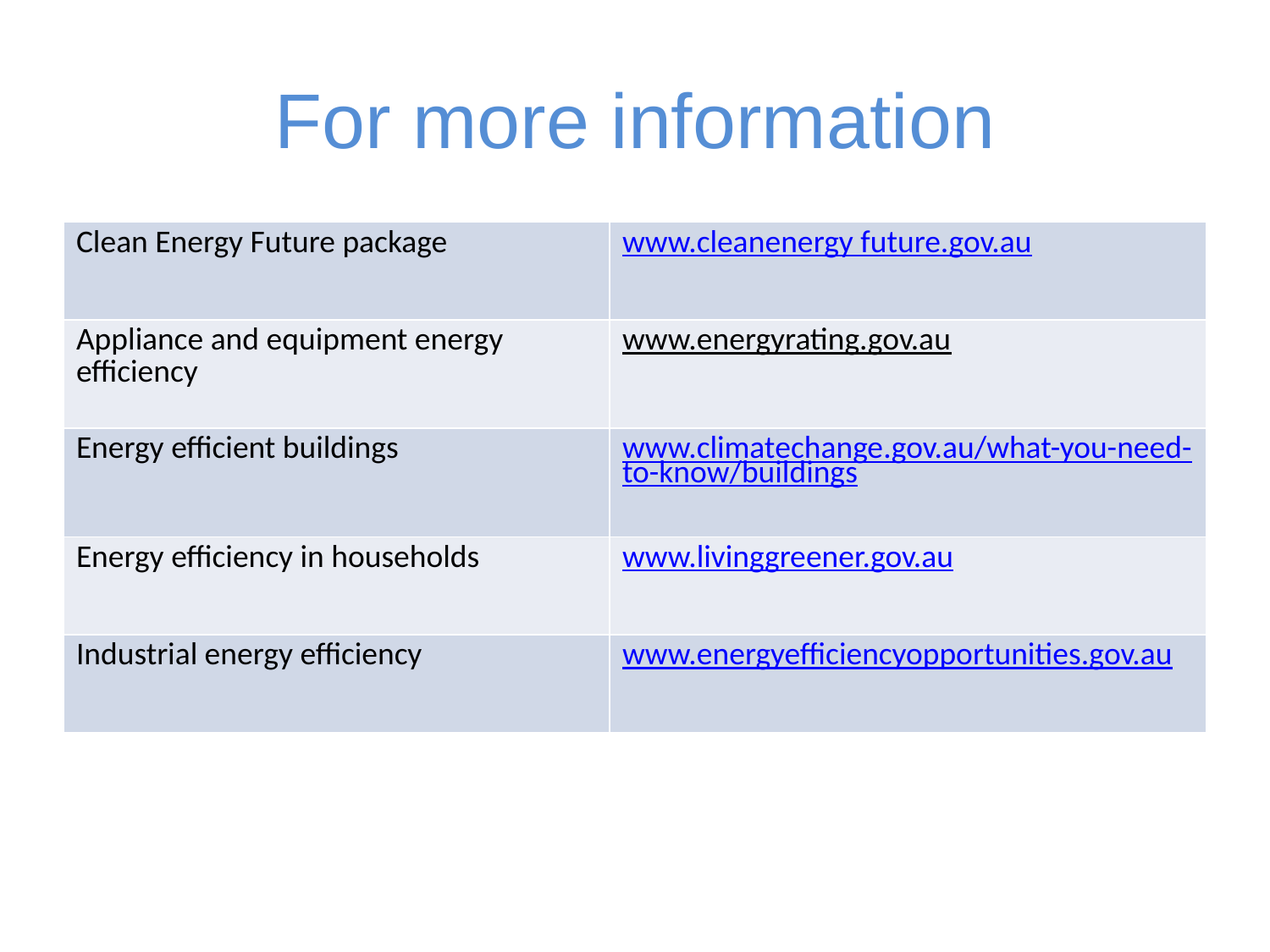

# For more information
| Clean Energy Future package | www.cleanenergy future.gov.au |
| --- | --- |
| Appliance and equipment energy efficiency | www.energyrating.gov.au |
| Energy efficient buildings | www.climatechange.gov.au/what-you-need-to-know/buildings |
| Energy efficiency in households | www.livinggreener.gov.au |
| Industrial energy efficiency | www.energyefficiencyopportunities.gov.au |